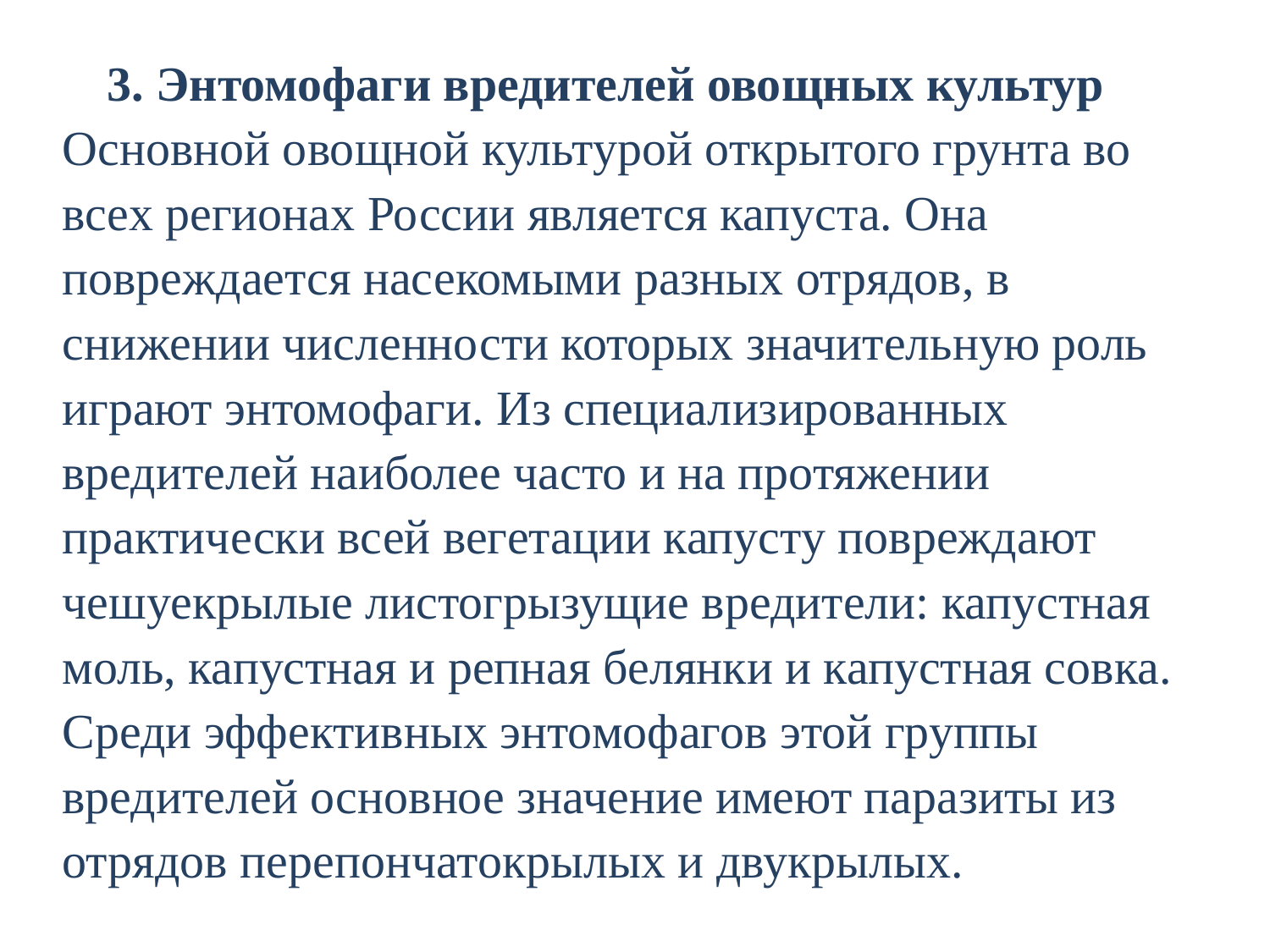

3. Энтомофаги вредителей овощных культур Основной овощной культурой открытого грунта во всех регионах России является капуста. Она повреждается насекомыми разных отрядов, в снижении численности которых значительную роль играют энтомофаги. Из специализированных вредителей наиболее часто и на протяжении практически всей вегетации капусту повреждают чешуекрылые листогрызущие вредители: капустная моль, капустная и репная белянки и капустная совка. Среди эффективных энтомофагов этой группы вредителей основное значение имеют паразиты из отрядов перепончатокрылых и двукрылых.